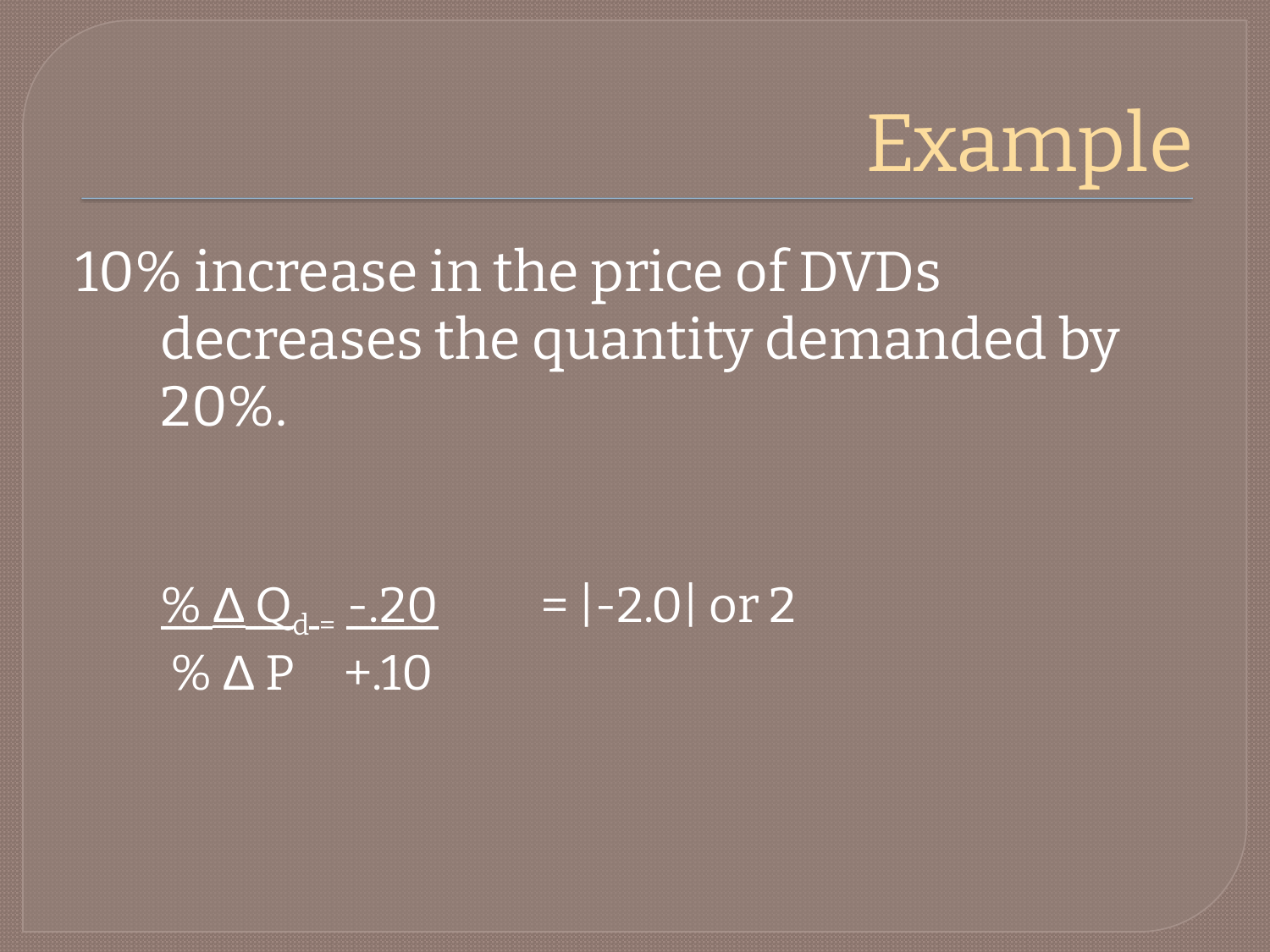

# Example
10% increase in the price of DVDs decreases the quantity demanded by 20%.

	% Δ Qd =  -.20	= |-2.0| or 2
	 % Δ P     +.10